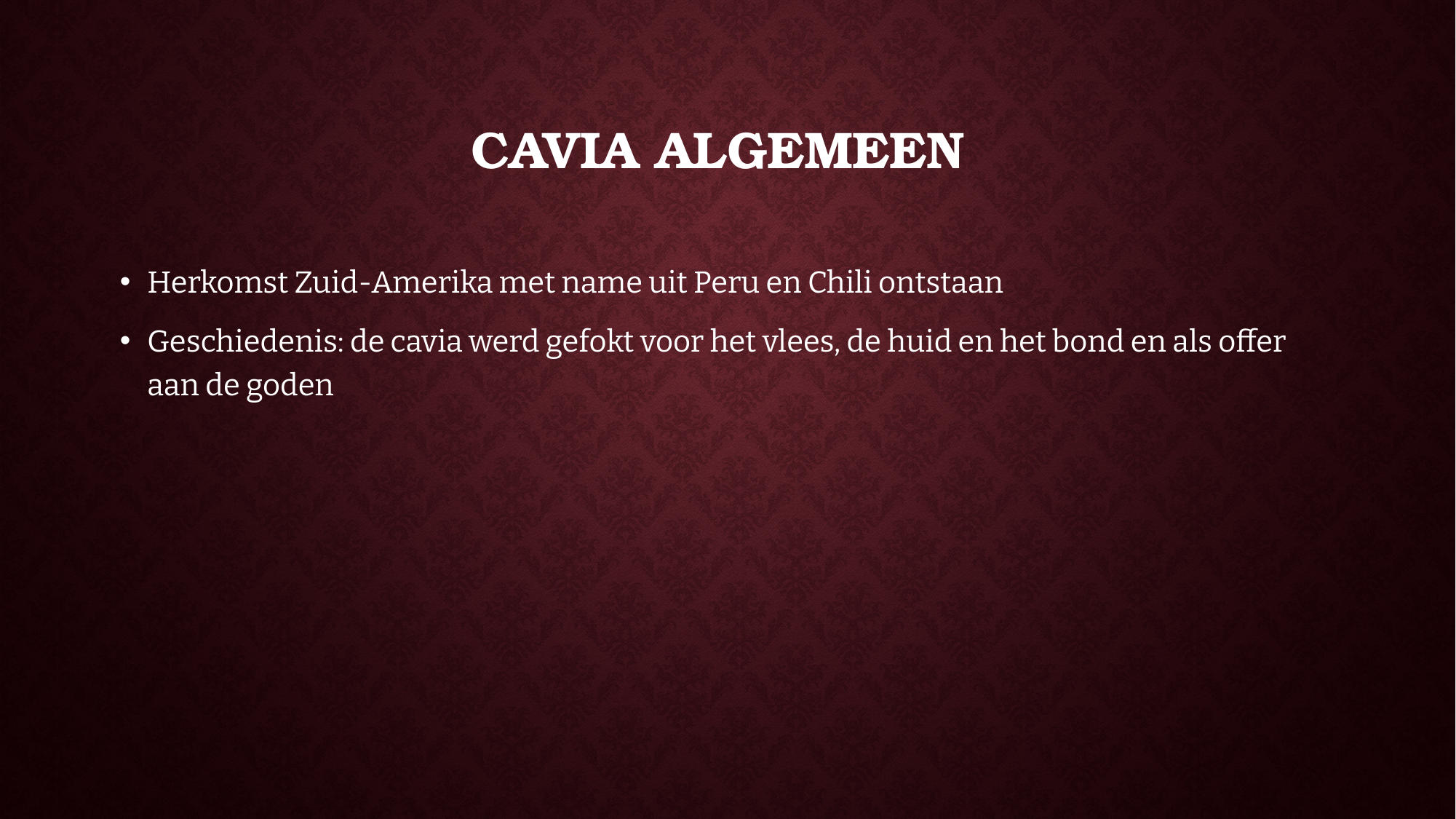

# Cavia Algemeen
Herkomst Zuid-Amerika met name uit Peru en Chili ontstaan
Geschiedenis: de cavia werd gefokt voor het vlees, de huid en het bond en als offer aan de goden